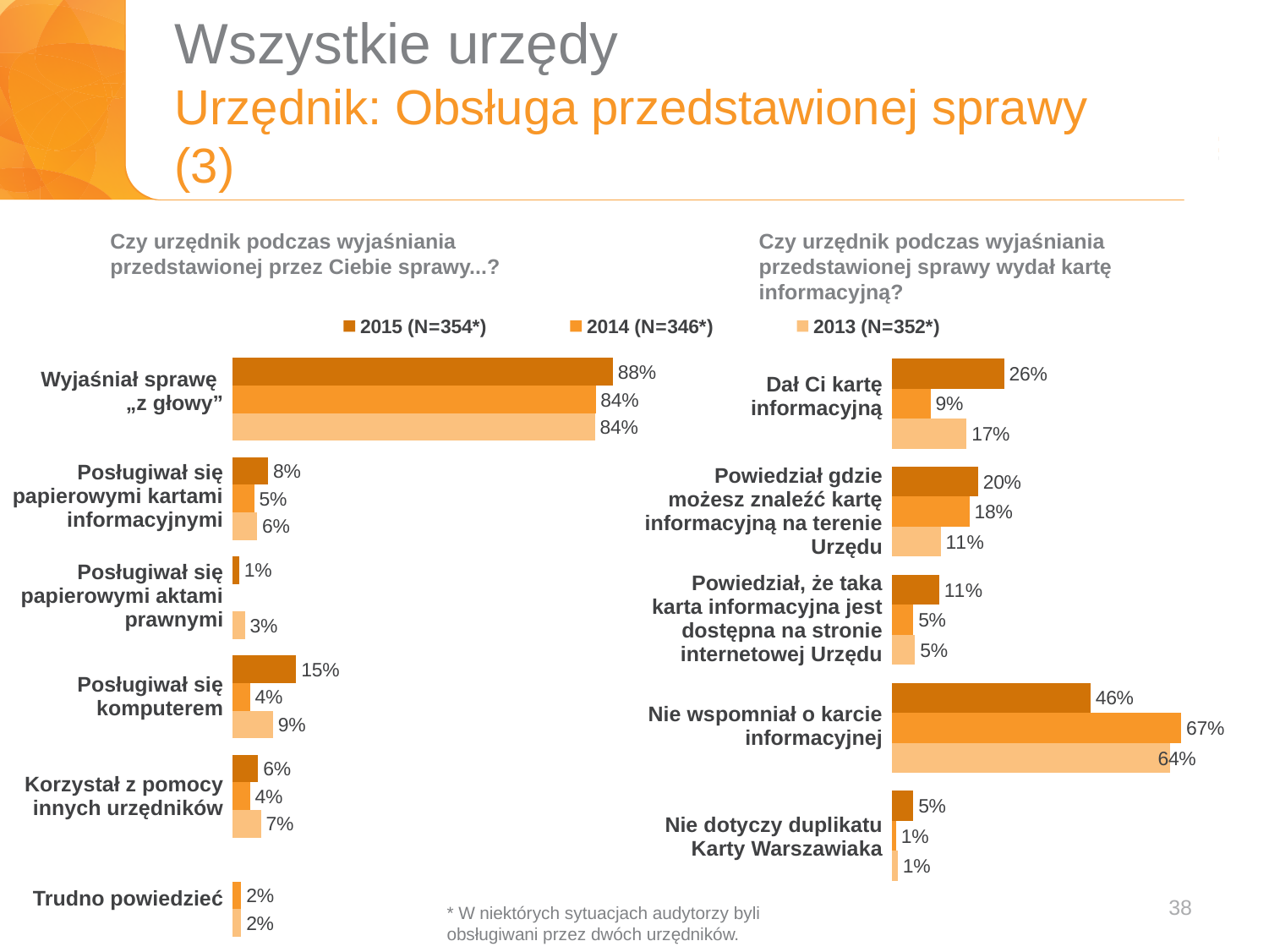

# Wszystkie urzędy Urzędnik: Obsługa przedstawionej sprawy (3)
Czy urzędnik podczas wyjaśniania przedstawionej przez Ciebie sprawy...?
Czy urzędnik podczas wyjaśniania przedstawionej sprawy wydał kartę informacyjną?

### Chart

| Category | 2015 (N=354*) | 2014 (N=346*) | 2013 (N=352*) |
|---|---|---|---|
|  | None | None | None |
|  | None | None | None |
|  | None | None | None |
| Wyjaśniał sprawę „z głowy” |
| --- |
| Posługiwał się papierowymi kartami informacyjnymi |
| Posługiwał się papierowymi aktami prawnymi |
| Posługiwał się komputerem |
| Korzystał z pomocy innych urzędników |
| Trudno powiedzieć |
| Dał Ci kartę informacyjną |
| --- |
| Powiedział gdzie możesz znaleźć kartę informacyjną na terenie Urzędu |
| Powiedział, że taka karta informacyjna jest dostępna na stronie internetowej Urzędu |
| Nie wspomniał o karcie informacyjnej |
| Nie dotyczy duplikatu Karty Warszawiaka |

### Chart

| Category | 2015 | 2014 (N=x) | 2013 (N=340) |
|---|---|---|---|
| Wyjaśniał sprawę „z głowy” | 0.88 | 0.84 | 0.8380681818181818 |
| Posługiwał się papierowymi kartami informacyjnymi | 0.08235294117647057 | 0.05 | 0.056818181818181816 |
| Posługiwał się papierowymi aktami prawnymi | 0.014705882352941175 | None | 0.028409090909090908 |
| Posługiwał się komputerem | 0.14705882352941177 | 0.04 | 0.09375 |
| Korzystał z pomocy innych urzędników | 0.0588235294117647 | 0.04 | 0.06534090909090909 |
| Trudno powiedzieć | None | 0.02 | 0.019886363636363636 |

### Chart

| Category | 2015 | 2014 (N=x) | 2013 (N=352) |
|---|---|---|---|
|  Dał Ci kartę informacyjną | 0.26 | 0.09 | 0.17329545454545453 |
|  Powiedział gdzie możesz znaleźć kartę informacyjną na terenie Urzędu | 0.2 | 0.18 | 0.11363636363636363 |
|  Powiedział, że taka karta informacyjna jest dostępna na stronie internetowej Urzędu | 0.11 | 0.05 | 0.05397727272727273 |
|  Nie wspomniał o karcie informacyjnej | 0.46 | 0.67 | 0.6448863636363636 |
| Nie dotyczy | 0.05 | 0.01 | 0.014204545454545454 |
38
* W niektórych sytuacjach audytorzy byli obsługiwani przez dwóch urzędników.